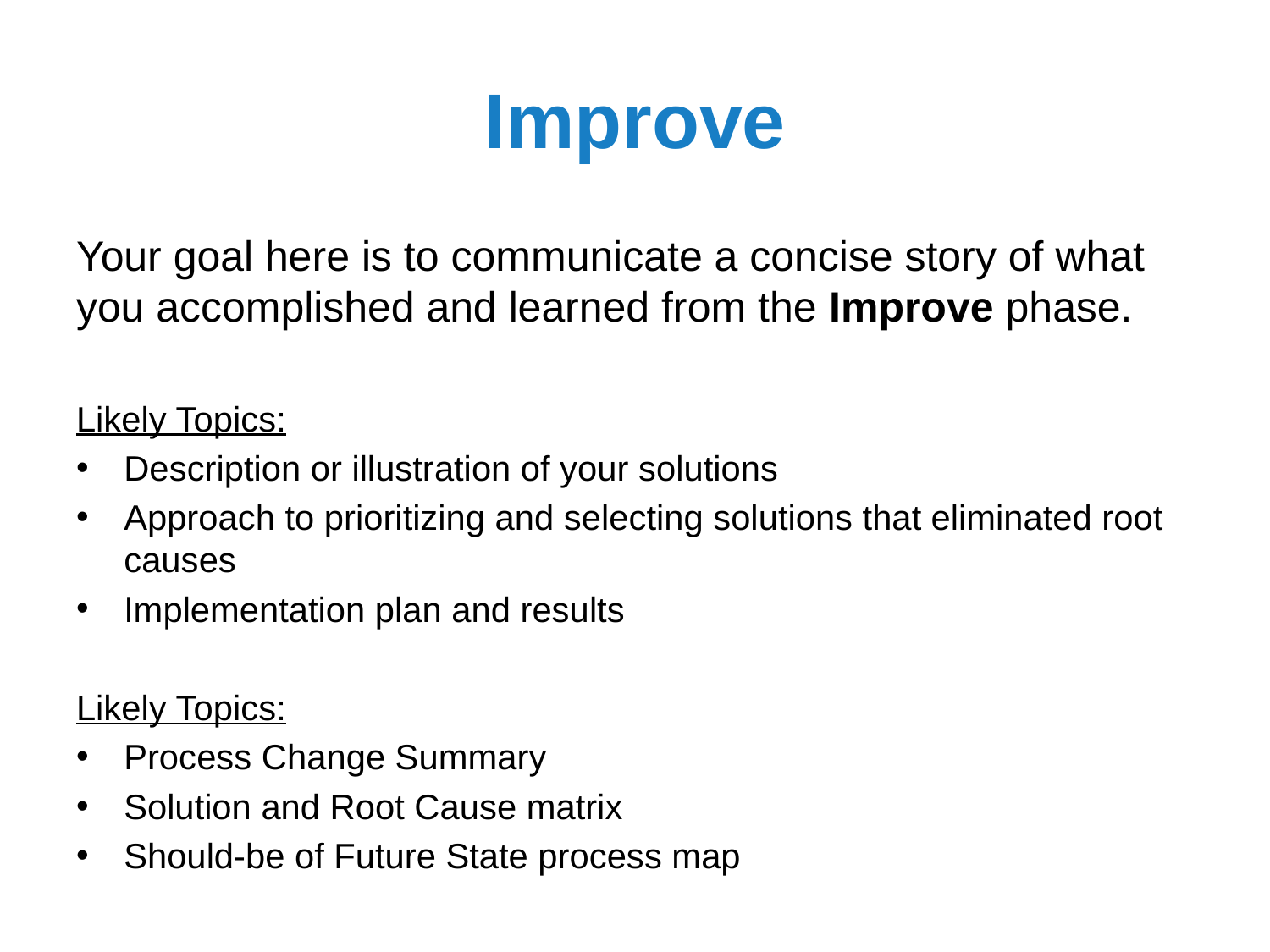

# Improve
Your goal here is to communicate a concise story of what you accomplished and learned from the Improve phase.

Likely Topics:
Description or illustration of your solutions
Approach to prioritizing and selecting solutions that eliminated root causes
Implementation plan and results

Likely Topics:
Process Change Summary
Solution and Root Cause matrix
Should-be of Future State process map